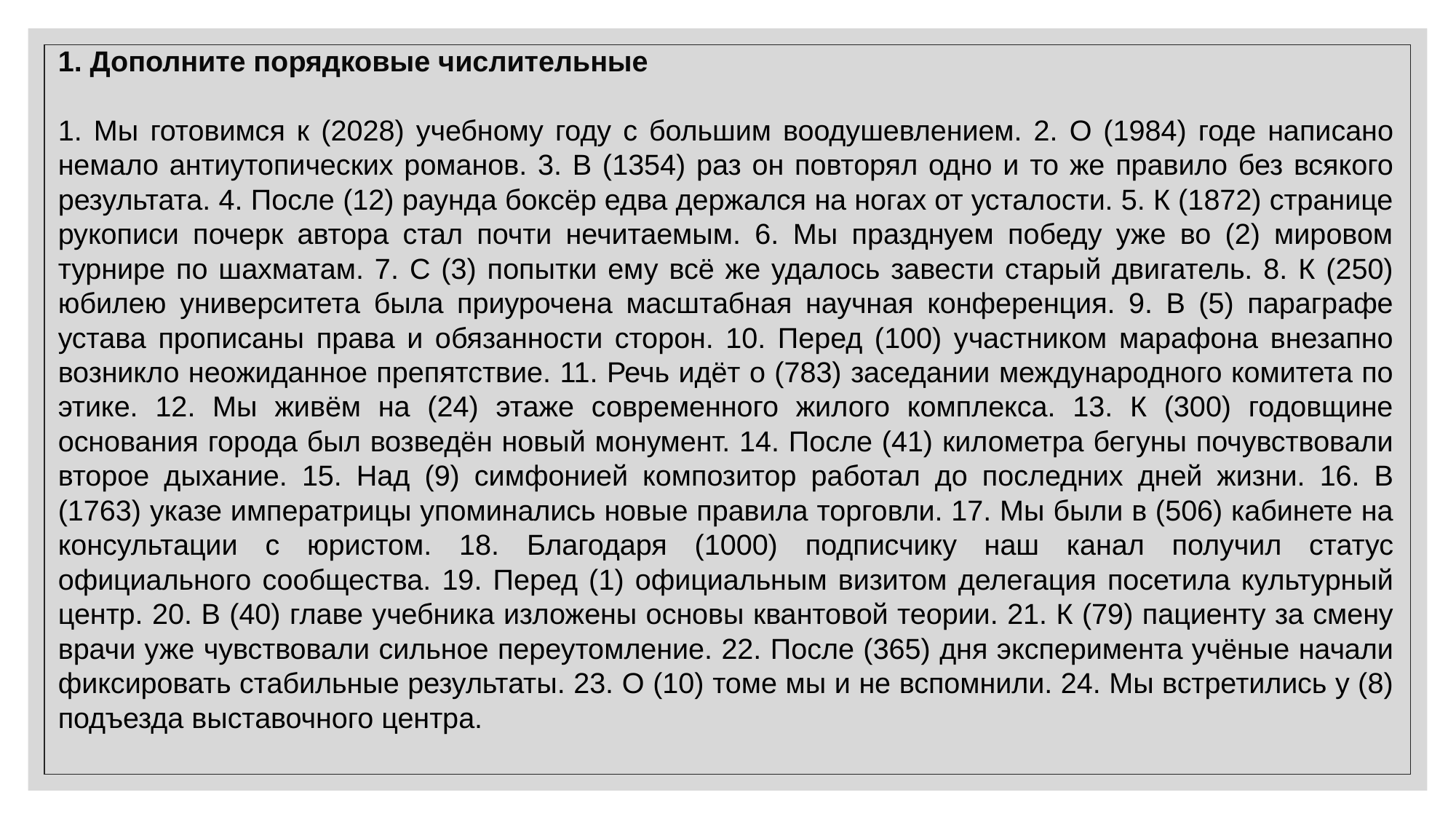

1. Дополните порядковые числительные

1. Мы готовимся к (2028) учебному году с большим воодушевлением. 2. О (1984) годе написано немало антиутопических романов. 3. В (1354) раз он повторял одно и то же правило без всякого результата. 4. После (12) раунда боксёр едва держался на ногах от усталости. 5. К (1872) странице рукописи почерк автора стал почти нечитаемым. 6. Мы празднуем победу уже во (2) мировом турнире по шахматам. 7. С (3) попытки ему всё же удалось завести старый двигатель. 8. К (250) юбилею университета была приурочена масштабная научная конференция. 9. В (5) параграфе устава прописаны права и обязанности сторон. 10. Перед (100) участником марафона внезапно возникло неожиданное препятствие. 11. Речь идёт о (783) заседании международного комитета по этике. 12. Мы живём на (24) этаже современного жилого комплекса. 13. К (300) годовщине основания города был возведён новый монумент. 14. После (41) километра бегуны почувствовали второе дыхание. 15. Над (9) симфонией композитор работал до последних дней жизни. 16. В (1763) указе императрицы упоминались новые правила торговли. 17. Мы были в (506) кабинете на консультации с юристом. 18. Благодаря (1000) подписчику наш канал получил статус официального сообщества. 19. Перед (1) официальным визитом делегация посетила культурный центр. 20. В (40) главе учебника изложены основы квантовой теории. 21. К (79) пациенту за смену врачи уже чувствовали сильное переутомление. 22. После (365) дня эксперимента учёные начали фиксировать стабильные результаты. 23. О (10) томе мы и не вспомнили. 24. Мы встретились у (8) подъезда выставочного центра.